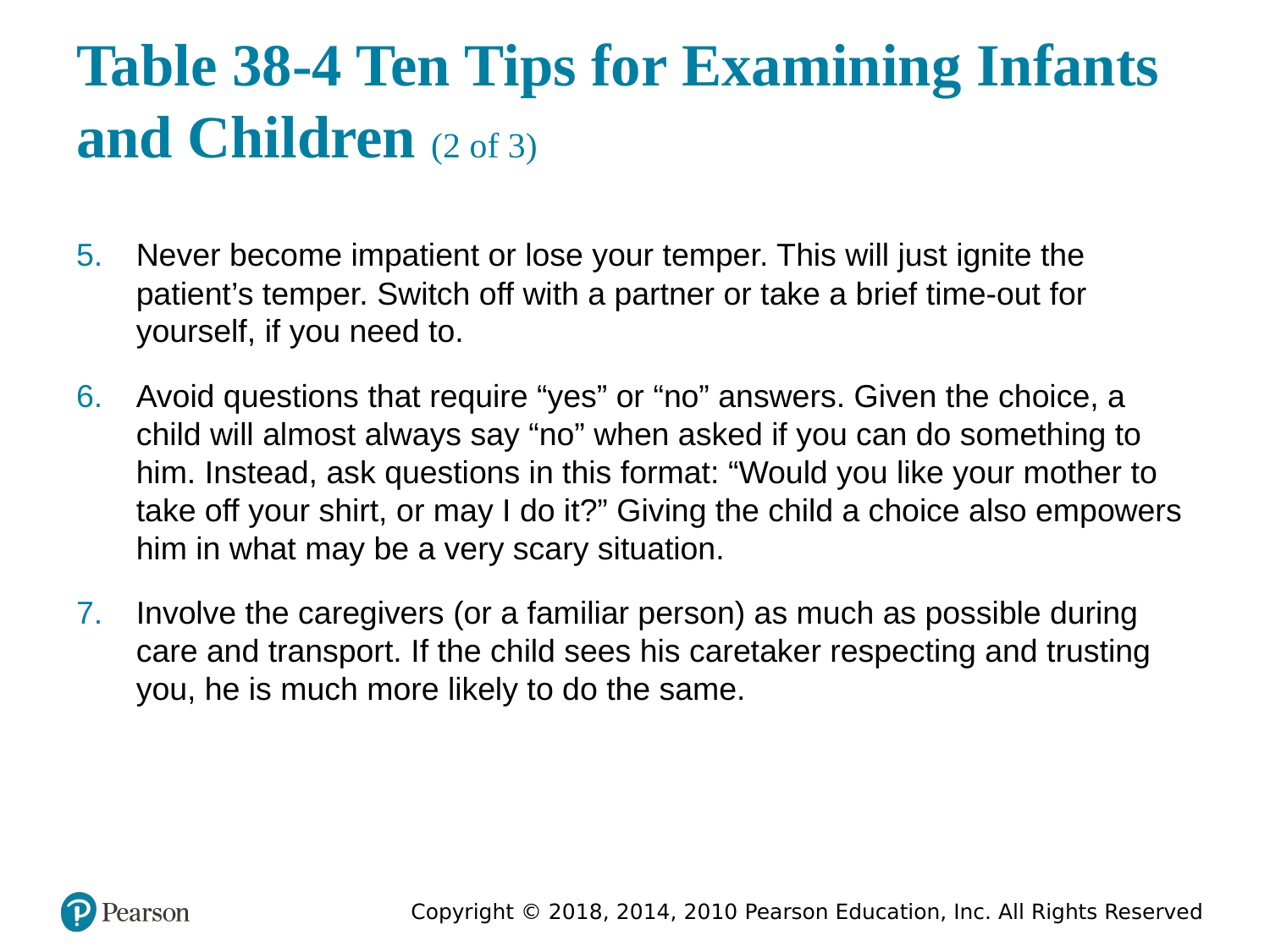

# Table 38-4 Ten Tips for Examining Infants and Children (2 of 3)
Never become impatient or lose your temper. This will just ignite the patient’s temper. Switch off with a partner or take a brief time-out for yourself, if you need to.
Avoid questions that require “yes” or “no” answers. Given the choice, a child will almost always say “no” when asked if you can do something to him. Instead, ask questions in this format: “Would you like your mother to take off your shirt, or may I do it?” Giving the child a choice also empowers him in what may be a very scary situation.
Involve the caregivers (or a familiar person) as much as possible during care and transport. If the child sees his caretaker respecting and trusting you, he is much more likely to do the same.